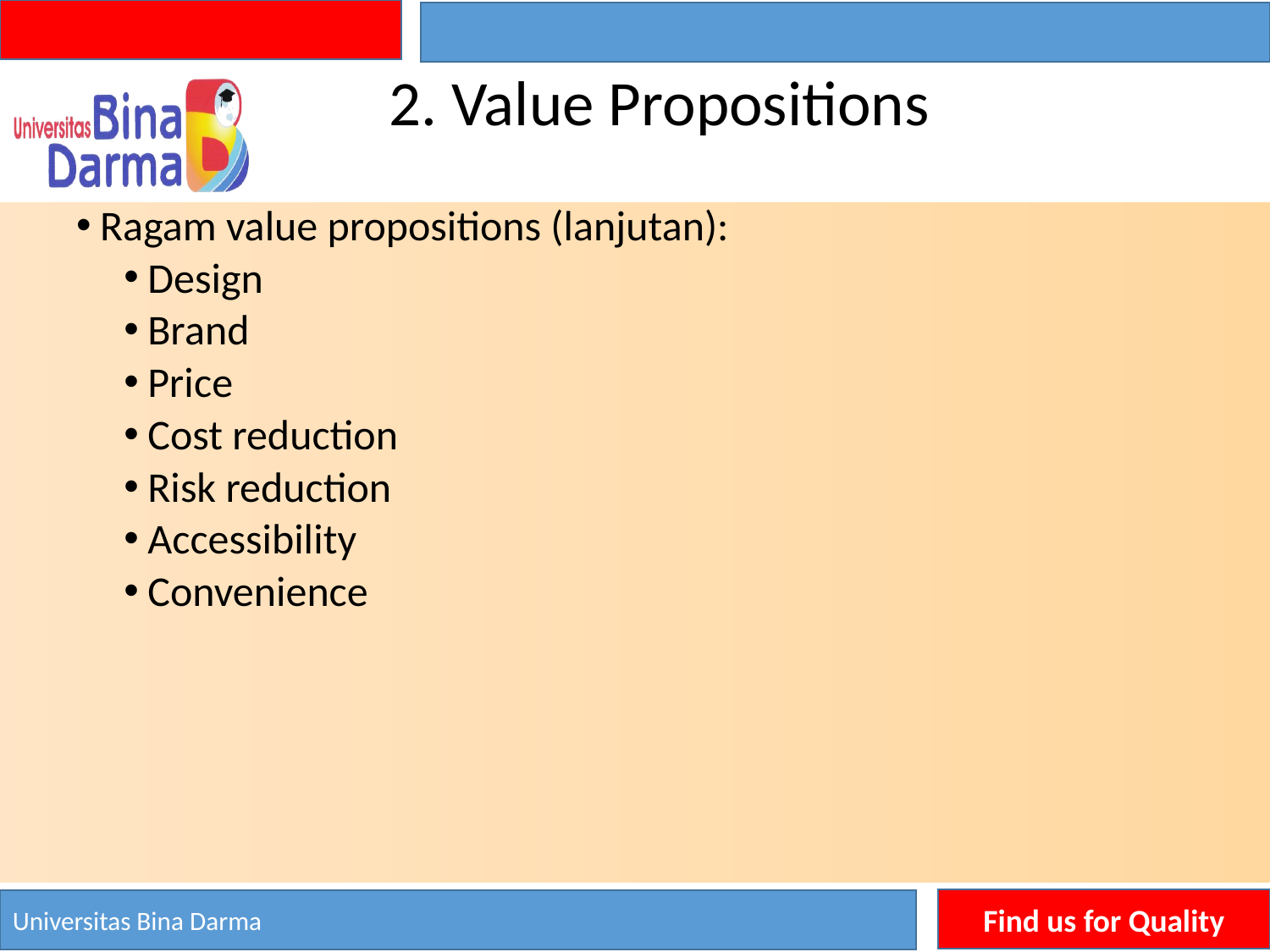

# 2. Value Propositions
Ragam value propositions (lanjutan):
Design
Brand
Price
Cost reduction
Risk reduction
Accessibility
Convenience